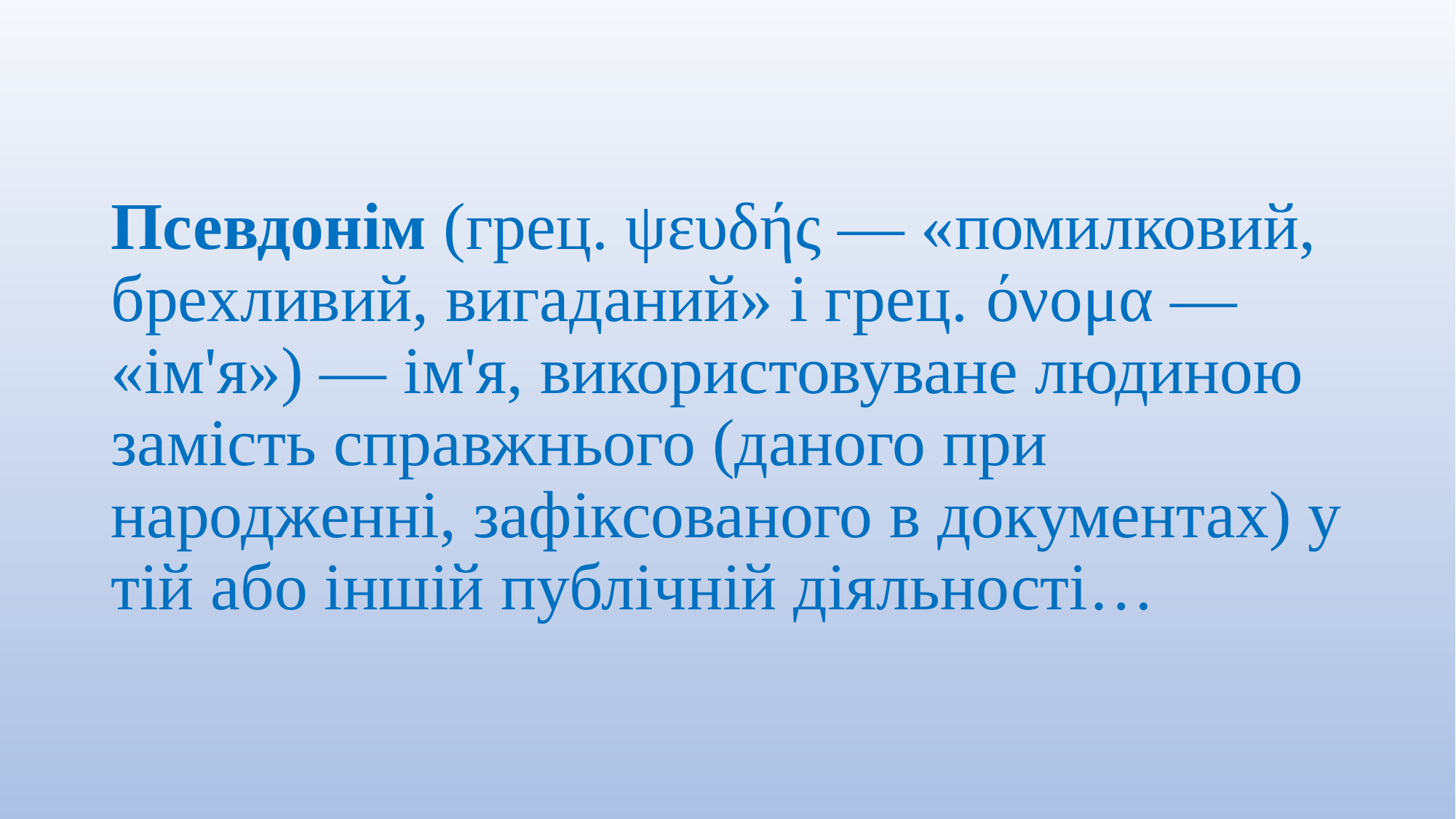

# Псевдонім (грец. ψευδής — «помилковий, брехливий, вигаданий» і грец. όνομα — «ім'я») — ім'я, використовуване людиною замість справжнього (даного при народженні, зафіксованого в документах) у тій або іншій публічній діяльності…